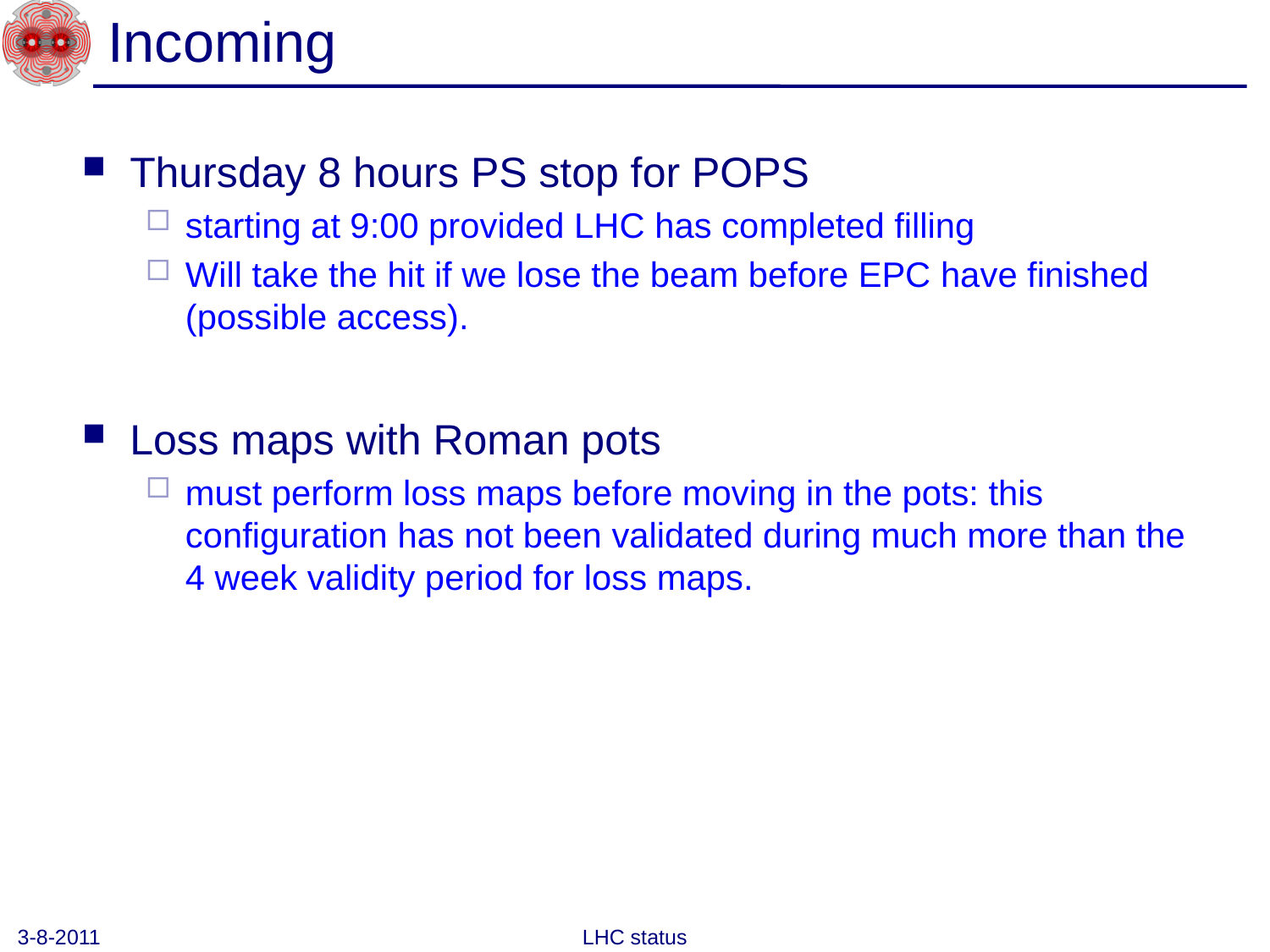

# Incoming
Thursday 8 hours PS stop for POPS
starting at 9:00 provided LHC has completed filling
Will take the hit if we lose the beam before EPC have finished (possible access).

Loss maps with Roman pots
must perform loss maps before moving in the pots: this configuration has not been validated during much more than the 4 week validity period for loss maps.

3-8-2011
LHC status